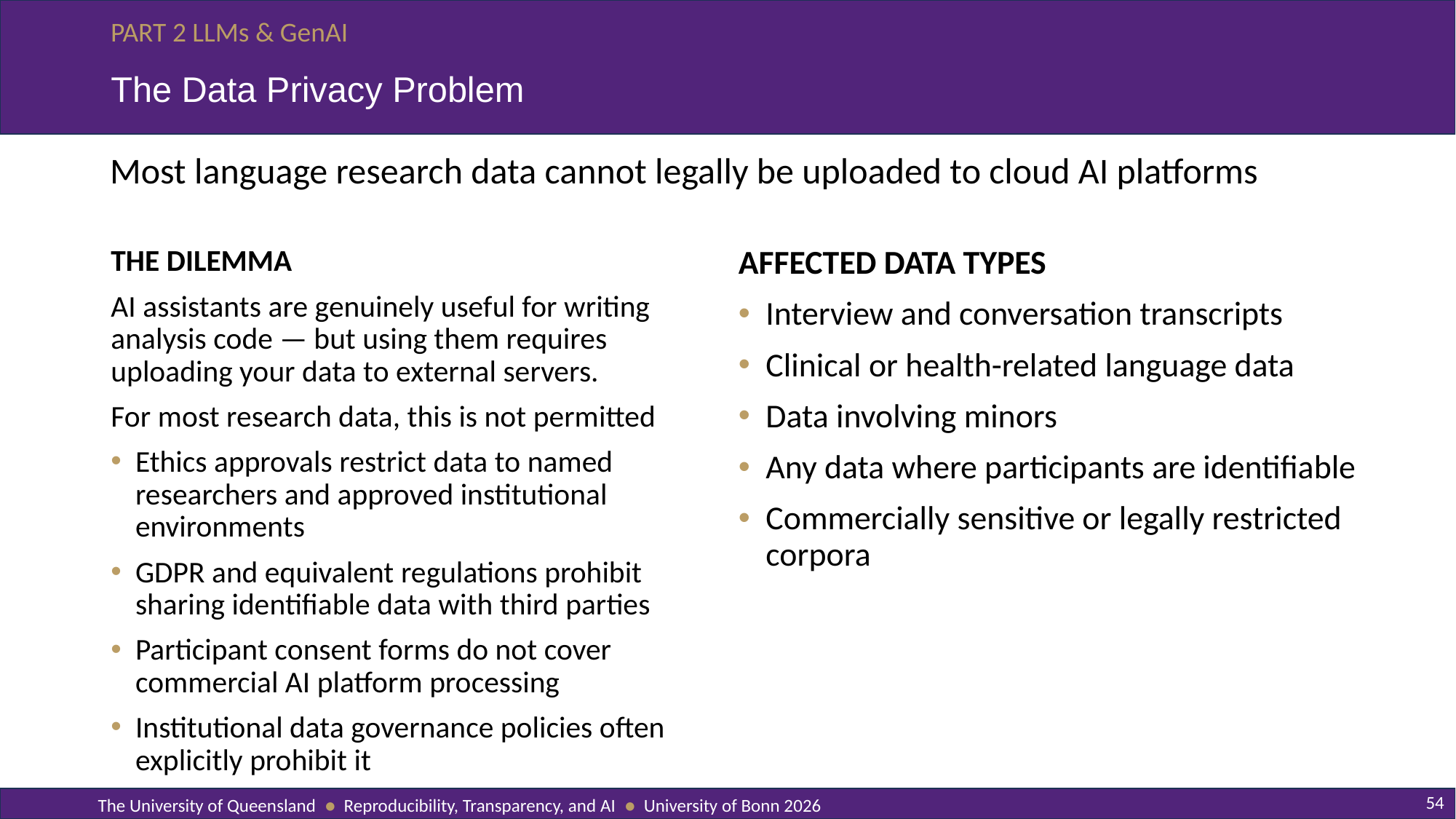

# The Data Privacy Problem
Most language research data cannot legally be uploaded to cloud AI platforms
THE DILEMMA
AI assistants are genuinely useful for writing analysis code — but using them requires uploading your data to external servers.
For most research data, this is not permitted
Ethics approvals restrict data to named researchers and approved institutional environments
GDPR and equivalent regulations prohibit sharing identifiable data with third parties
Participant consent forms do not cover commercial AI platform processing
Institutional data governance policies often explicitly prohibit it
AFFECTED DATA TYPES
Interview and conversation transcripts
Clinical or health-related language data
Data involving minors
Any data where participants are identifiable
Commercially sensitive or legally restricted corpora